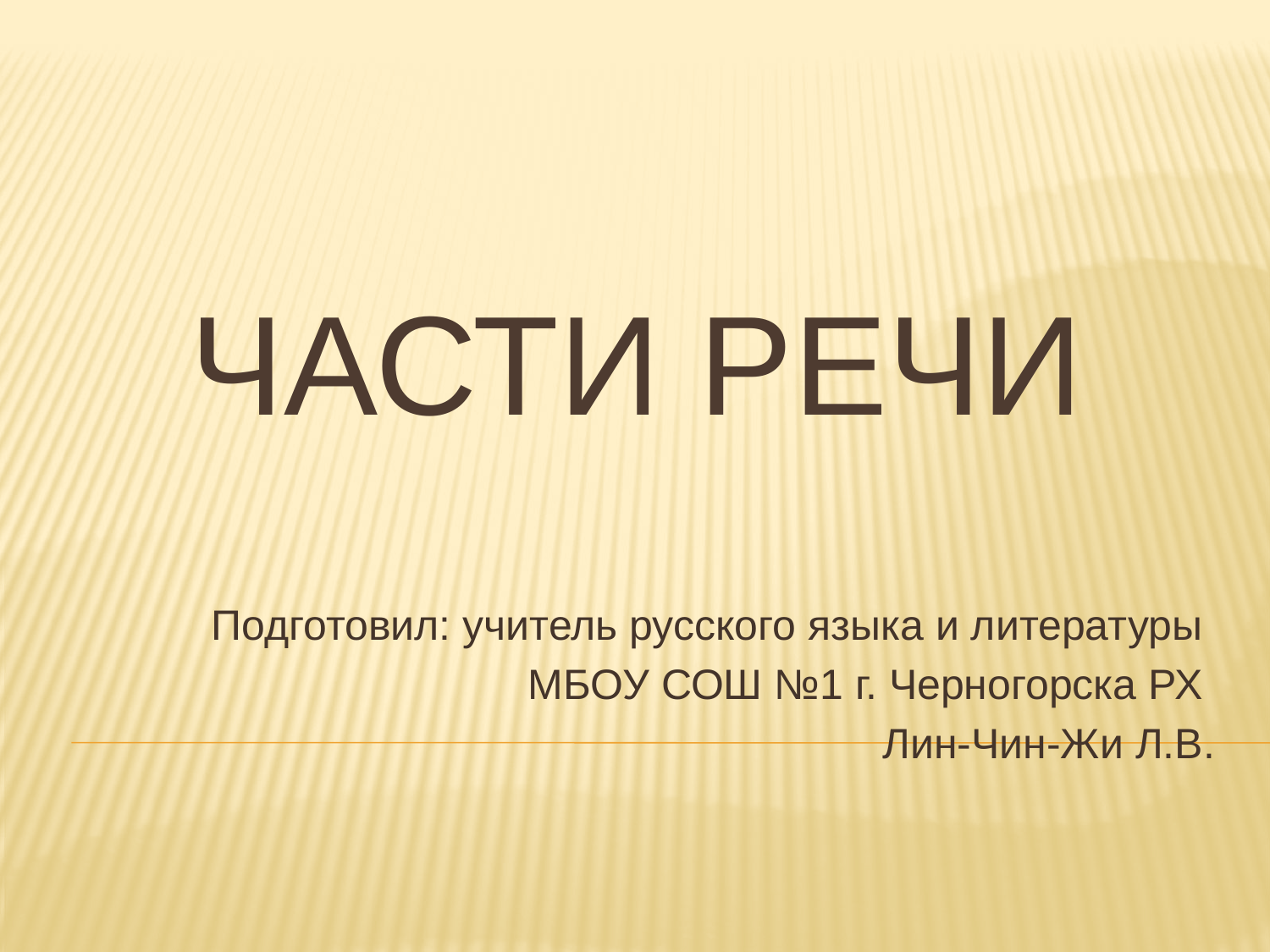

# ЧАСТИ РЕЧИ
Подготовил: учитель русского языка и литературы
МБОУ СОШ №1 г. Черногорска РХ
Лин-Чин-Жи Л.В.